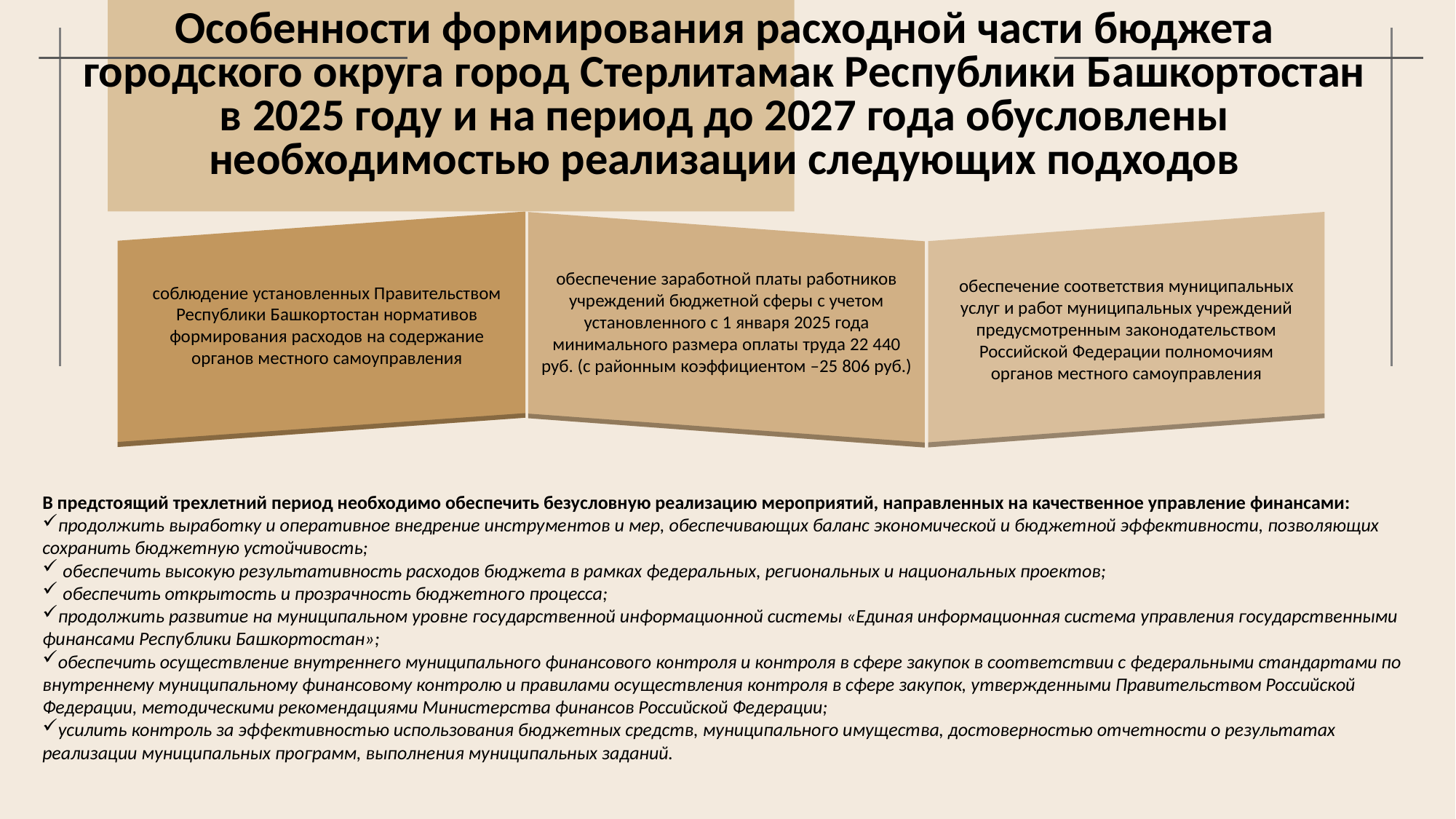

Особенности формирования расходной части бюджета городского округа город Стерлитамак Республики Башкортостан в 2025 году и на период до 2027 года обусловлены необходимостью реализации следующих подходов

обеспечение заработной платы работников учреждений бюджетной сферы с учетом установленного с 1 января 2025 года минимального размера оплаты труда 22 440 руб. (с районным коэффициентом –25 806 руб.)
обеспечение соответствия муниципальных услуг и работ муниципальных учреждений предусмотренным законодательством Российской Федерации полномочиям органов местного самоуправления
соблюдение установленных Правительством Республики Башкортостан нормативов формирования расходов на содержание органов местного самоуправления
В предстоящий трехлетний период необходимо обеспечить безусловную реализацию мероприятий, направленных на качественное управление финансами:
продолжить выработку и оперативное внедрение инструментов и мер, обеспечивающих баланс экономической и бюджетной эффективности, позволяющих сохранить бюджетную устойчивость;
обеспечить высокую результативность расходов бюджета в рамках федеральных, региональных и национальных проектов;
обеспечить открытость и прозрачность бюджетного процесса;
продолжить развитие на муниципальном уровне государственной информационной системы «Единая информационная система управления государственными финансами Республики Башкортостан»;
обеспечить осуществление внутреннего муниципального финансового контроля и контроля в сфере закупок в соответствии с федеральными стандартами по внутреннему муниципальному финансовому контролю и правилами осуществления контроля в сфере закупок, утвержденными Правительством Российской Федерации, методическими рекомендациями Министерства финансов Российской Федерации;
усилить контроль за эффективностью использования бюджетных средств, муниципального имущества, достоверностью отчетности о результатах реализации муниципальных программ, выполнения муниципальных заданий.